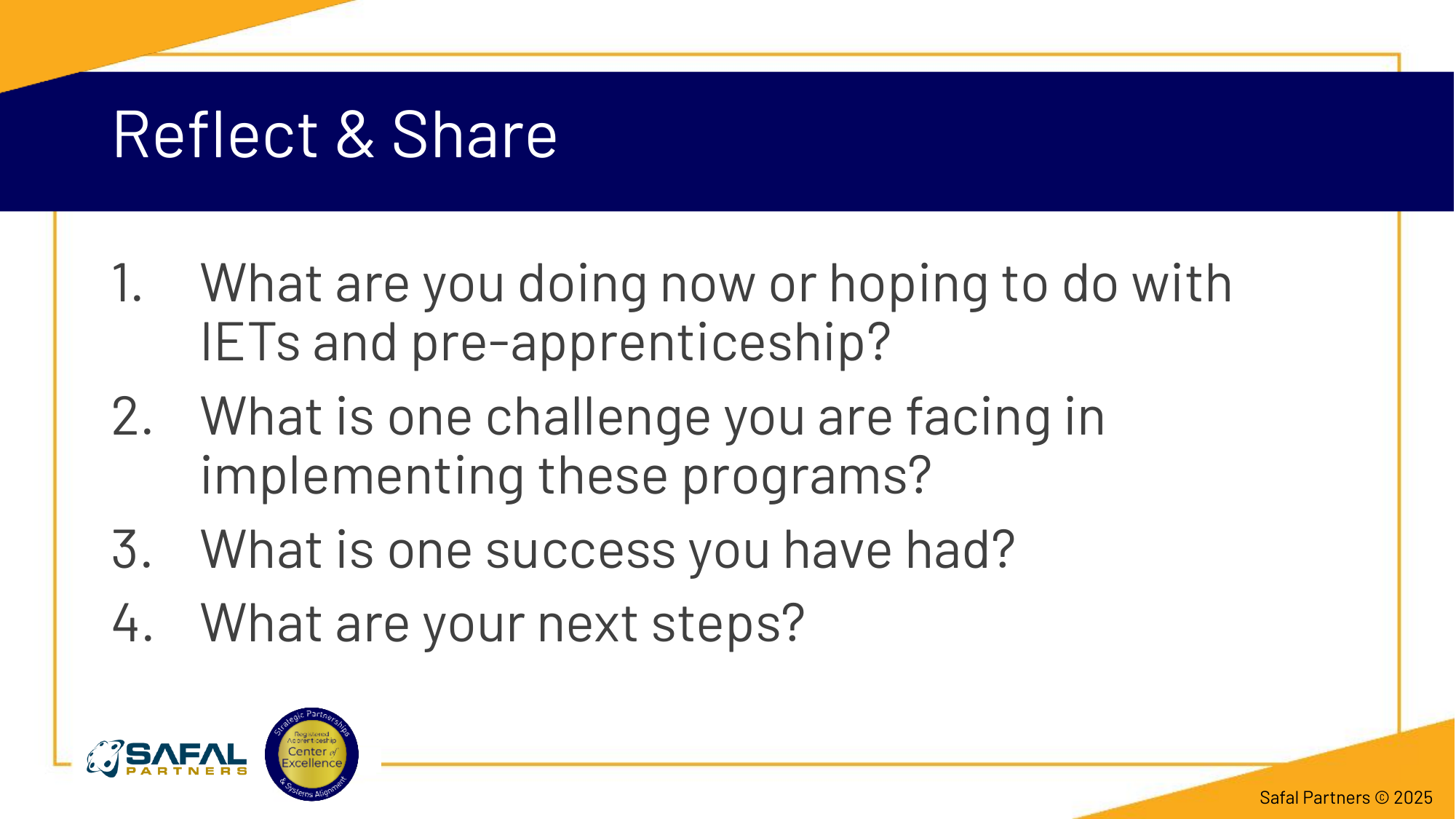

# Reflect & Share
What are you doing now or hoping to do with IETs and pre-apprenticeship?
What is one challenge you are facing in implementing these programs?
What is one success you have had?
What are your next steps?
Safal Partners © 2025